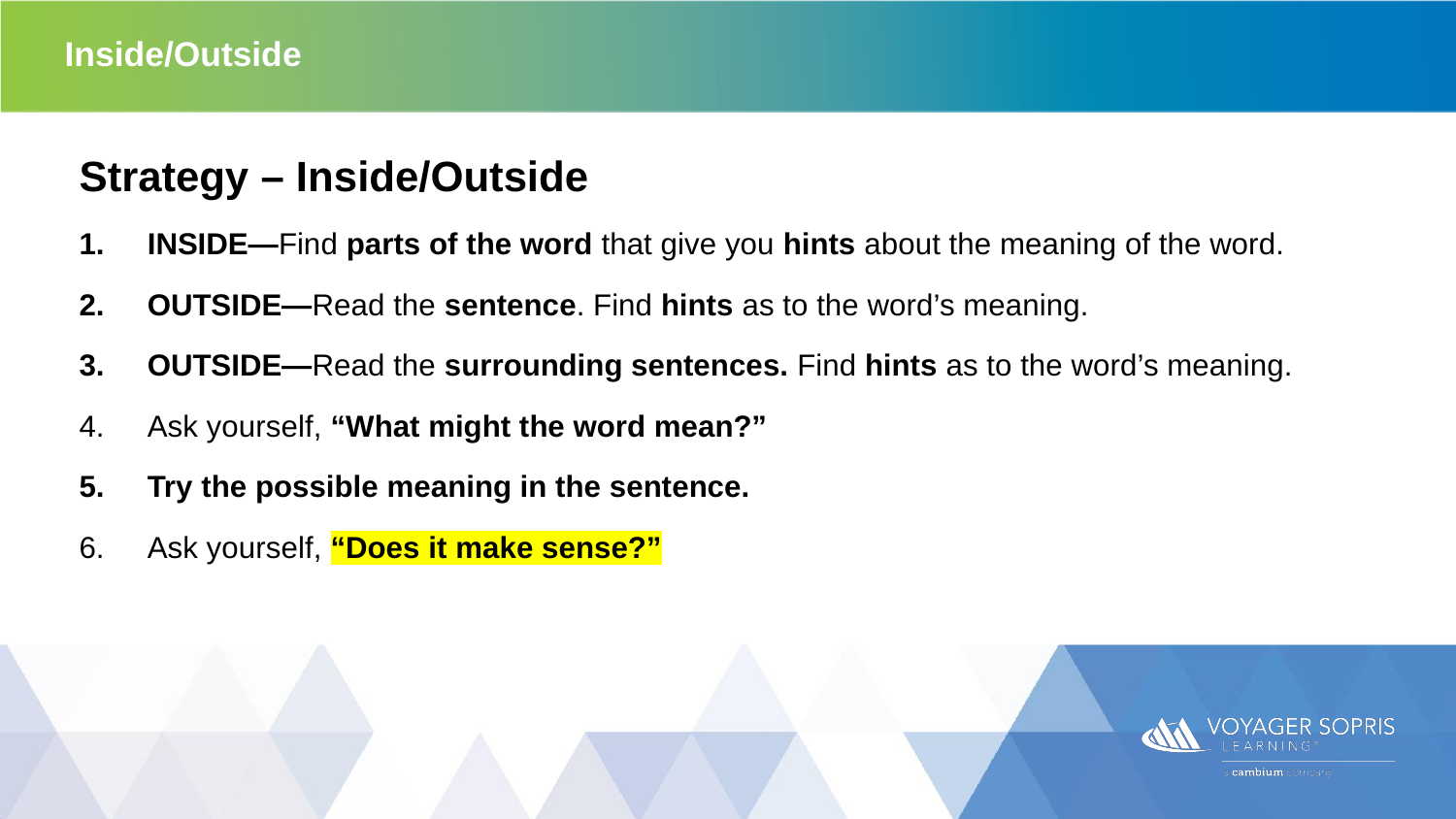

# Inside/Outside
Strategy – Inside/Outside
INSIDE—Find parts of the word that give you hints about the meaning of the word.
OUTSIDE—Read the sentence. Find hints as to the word’s meaning.
OUTSIDE—Read the surrounding sentences. Find hints as to the word’s meaning.
Ask yourself, “What might the word mean?”
Try the possible meaning in the sentence.
Ask yourself, “Does it make sense?”